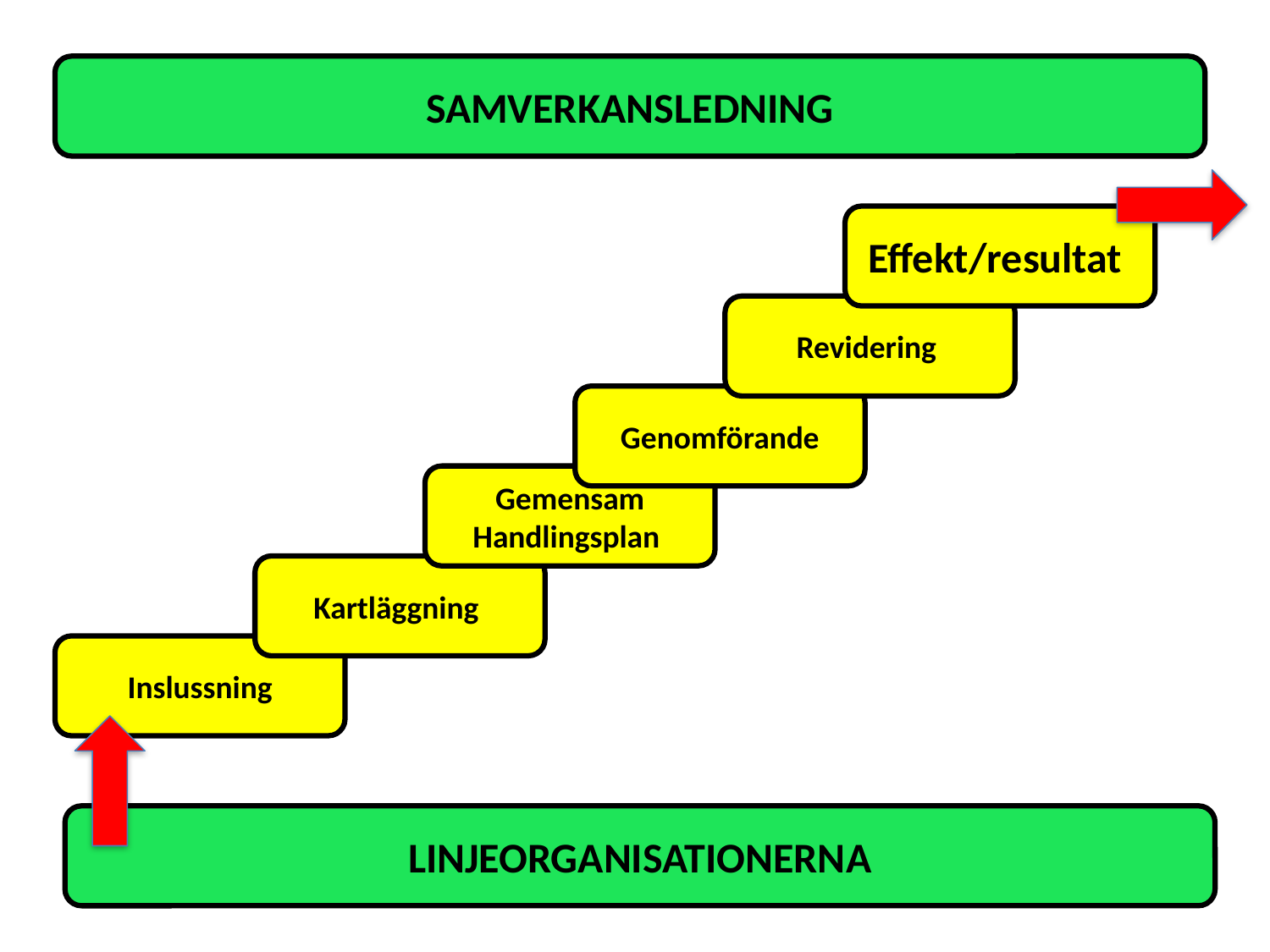

SAMVERKANSLEDNING

Effekt/resultat
Revidering
Genomförande
Gemensam
Handlingsplan
Kartläggning
Inslussning

LINJEORGANISATIONERNA